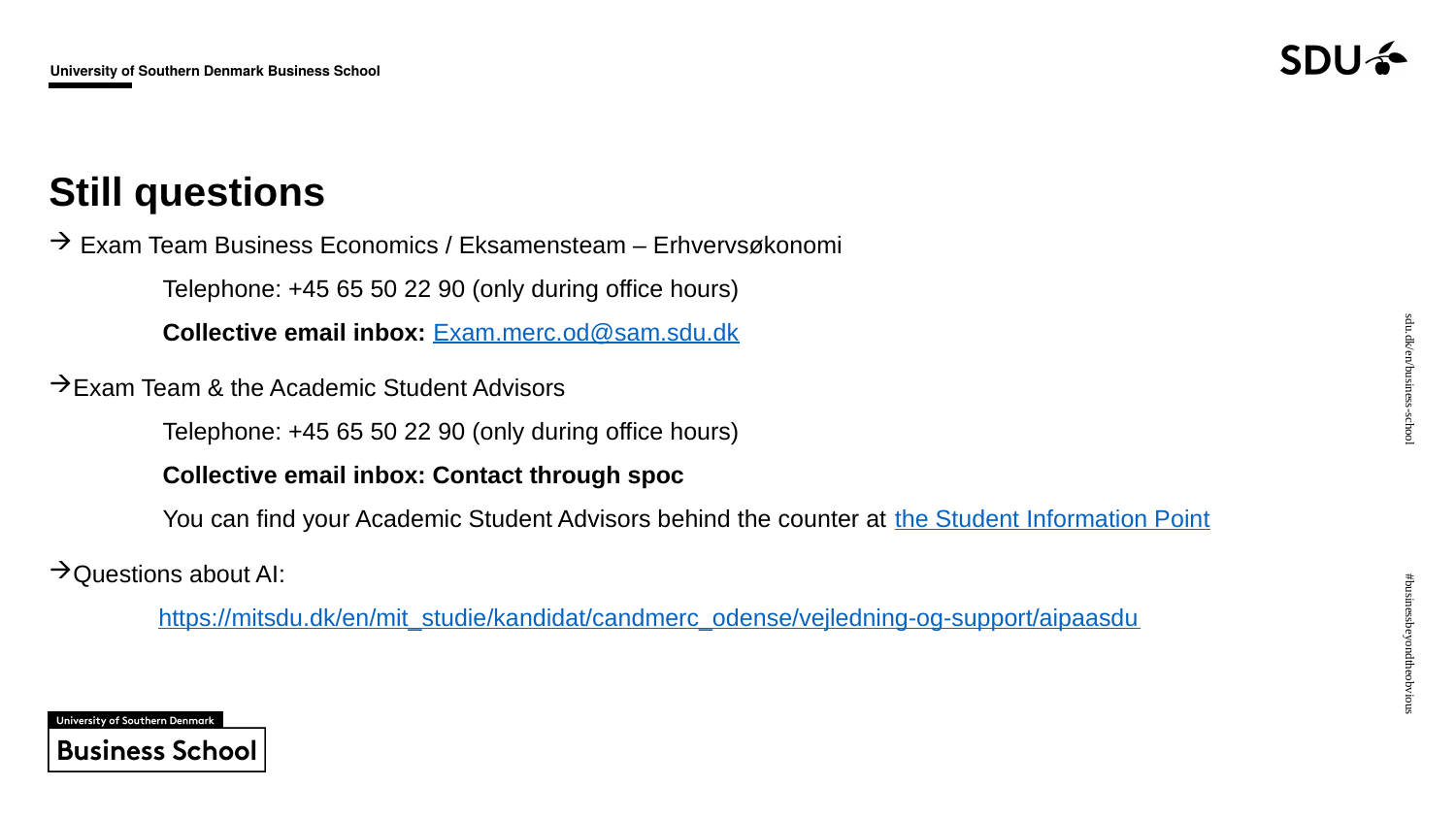

Still questions
 Exam Team Business Economics / Eksamensteam – Erhvervsøkonomi
Telephone: +45 65 50 22 90 (only during office hours)
Collective email inbox: Exam.merc.od@sam.sdu.dk
Exam Team & the Academic Student Advisors
Telephone: +45 65 50 22 90 (only during office hours)
Collective email inbox: Contact through spoc
You can find your Academic Student Advisors behind the counter at the Student Information Point
Questions about AI:
https://mitsdu.dk/en/mit_studie/kandidat/candmerc_odense/vejledning-og-support/aipaasdu

30.09.2025